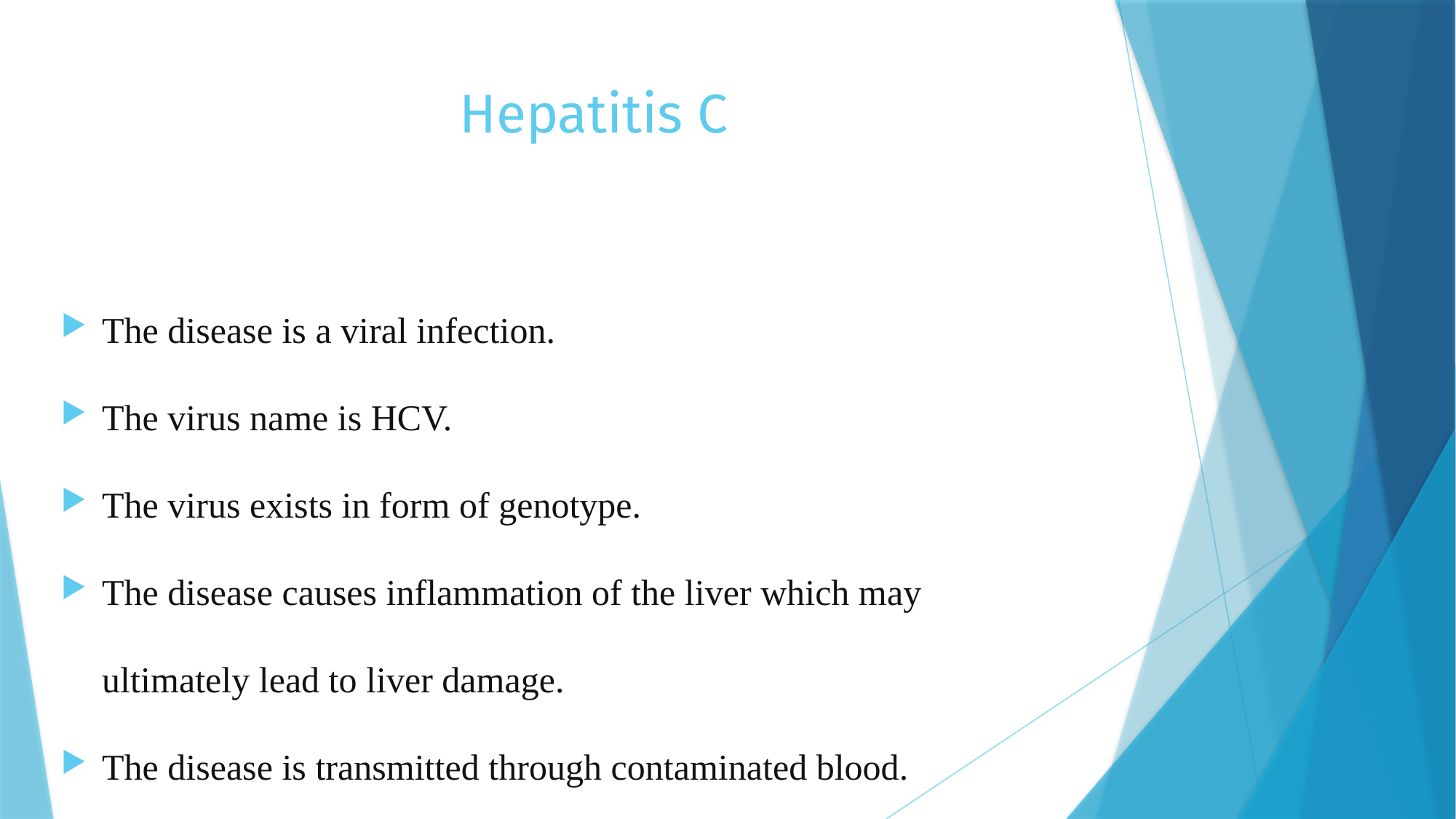

# Hepatitis C
The disease is a viral infection.
The virus name is HCV.
The virus exists in form of genotype.
The disease causes inflammation of the liver which may ultimately lead to liver damage.
The disease is transmitted through contaminated blood.